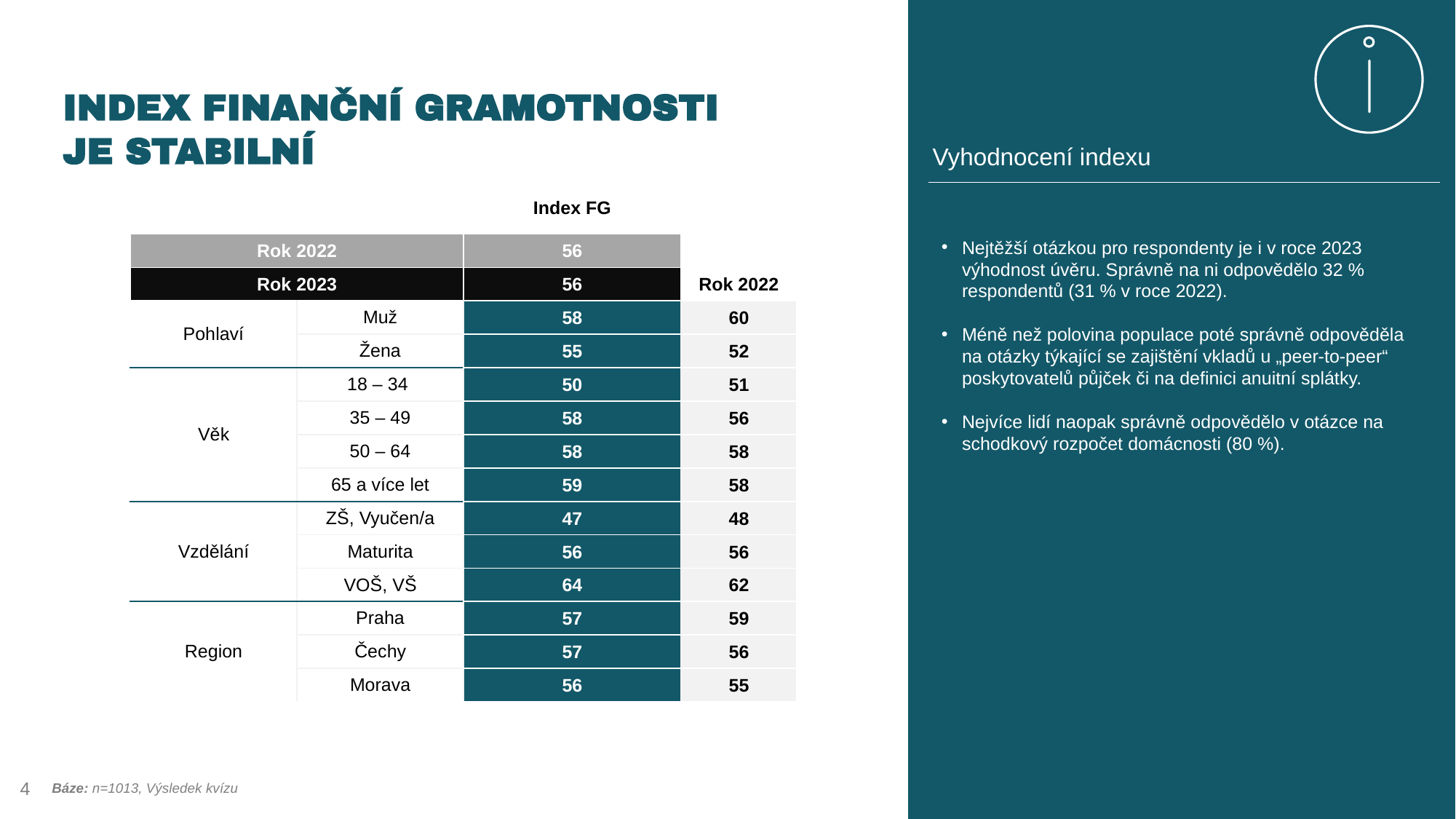

# INDEX FINANČNÍ GRAMOTNOSTI JE STABILNÍ
Vyhodnocení indexu
|  |  | Index FG |  |
| --- | --- | --- | --- |
| Rok 2022 |  | 56 |  |
| Rok 2023 |  | 56 | Rok 2022 |
| Pohlaví | Muž | 58 | 60 |
|  | Žena | 55 | 52 |
| Věk | 18 – 34 | 50 | 51 |
|  | 35 – 49 | 58 | 56 |
|  | 50 – 64 | 58 | 58 |
|  | 65 a více let | 59 | 58 |
| Vzdělání | ZŠ, Vyučen/a | 47 | 48 |
|  | Maturita | 56 | 56 |
|  | VOŠ, VŠ | 64 | 62 |
| Region | Praha | 57 | 59 |
|  | Čechy | 57 | 56 |
|  | Morava | 56 | 55 |

Nejtěžší otázkou pro respondenty je i v roce 2023 výhodnost úvěru. Správně na ni odpovědělo 32 % respondentů (31 % v roce 2022).

Méně než polovina populace poté správně odpověděla na otázky týkající se zajištění vkladů u „peer-to-peer“ poskytovatelů půjček či na definici anuitní splátky.

Nejvíce lidí naopak správně odpovědělo v otázce na schodkový rozpočet domácnosti (80 %).

Báze: n=1013, Výsledek kvízu